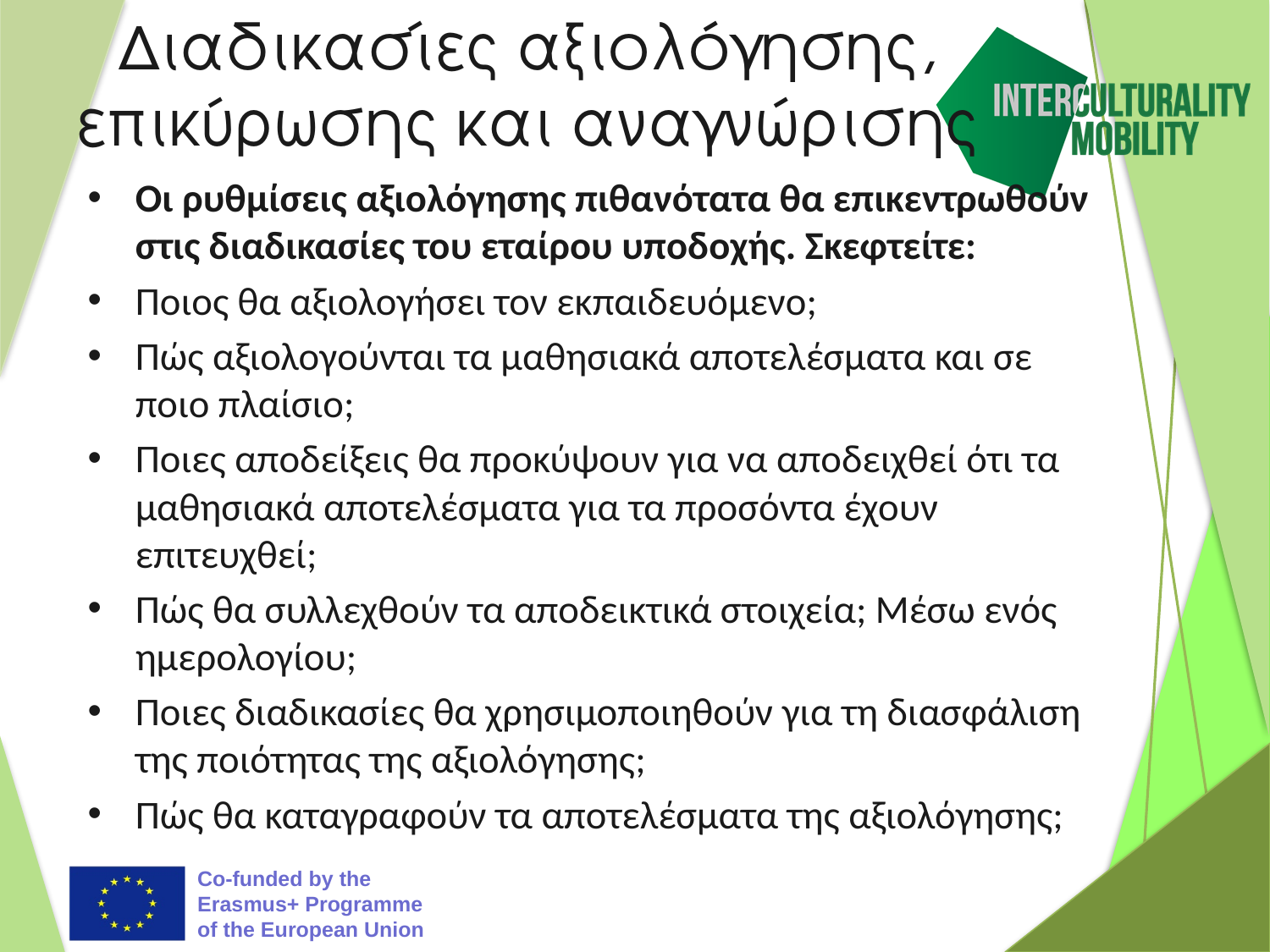

# Διαδικασίες αξιολόγησης, επικύρωσης και αναγνώρισης
Οι ρυθμίσεις αξιολόγησης πιθανότατα θα επικεντρωθούν στις διαδικασίες του εταίρου υποδοχής. Σκεφτείτε:
Ποιος θα αξιολογήσει τον εκπαιδευόμενο;
Πώς αξιολογούνται τα μαθησιακά αποτελέσματα και σε ποιο πλαίσιο;
Ποιες αποδείξεις θα προκύψουν για να αποδειχθεί ότι τα μαθησιακά αποτελέσματα για τα προσόντα έχουν επιτευχθεί;
Πώς θα συλλεχθούν τα αποδεικτικά στοιχεία; Μέσω ενός ημερολογίου;
Ποιες διαδικασίες θα χρησιμοποιηθούν για τη διασφάλιση της ποιότητας της αξιολόγησης;
Πώς θα καταγραφούν τα αποτελέσματα της αξιολόγησης;